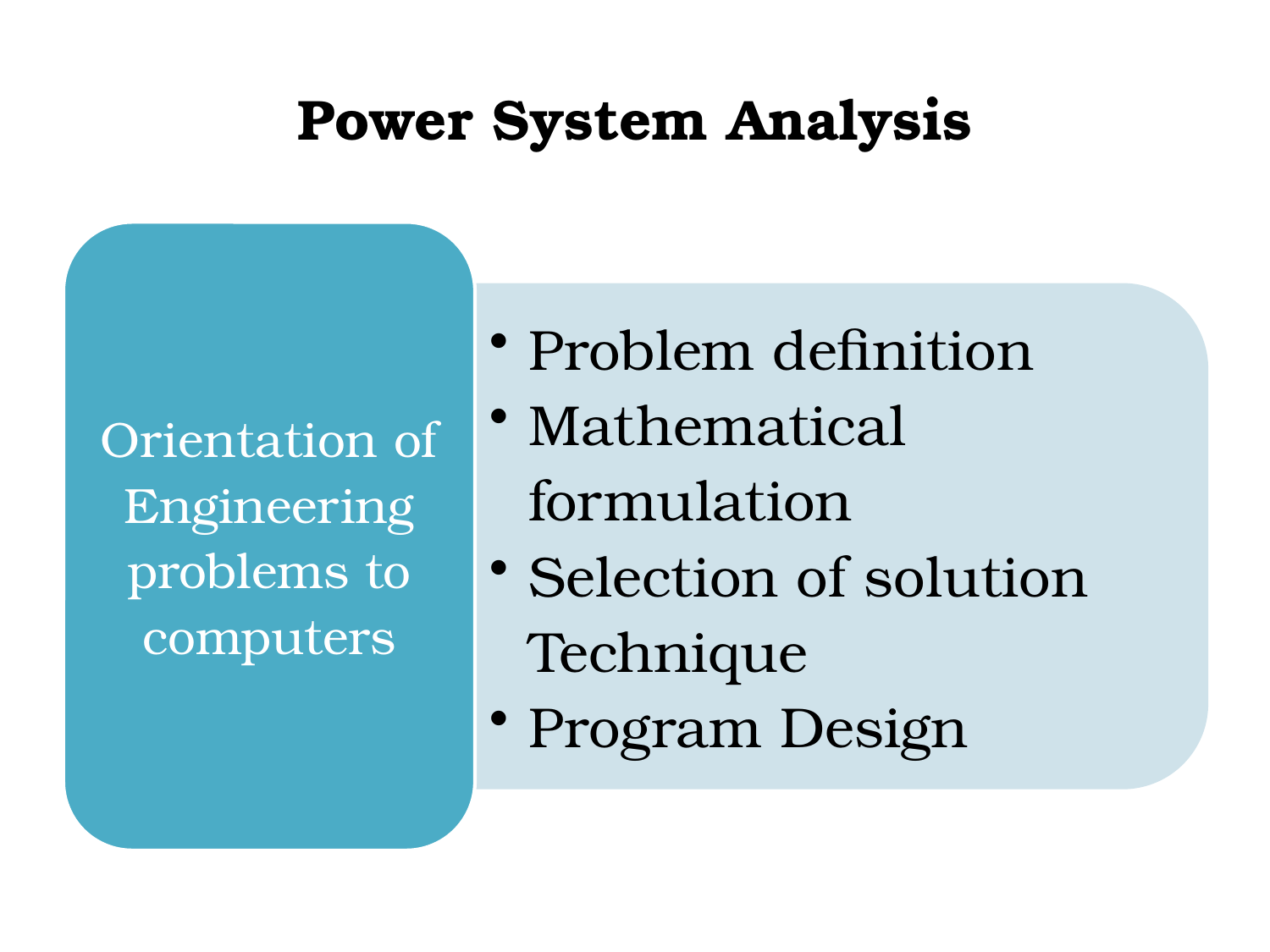

# Power System Analysis
Problem definition
Mathematical formulation
Program Design